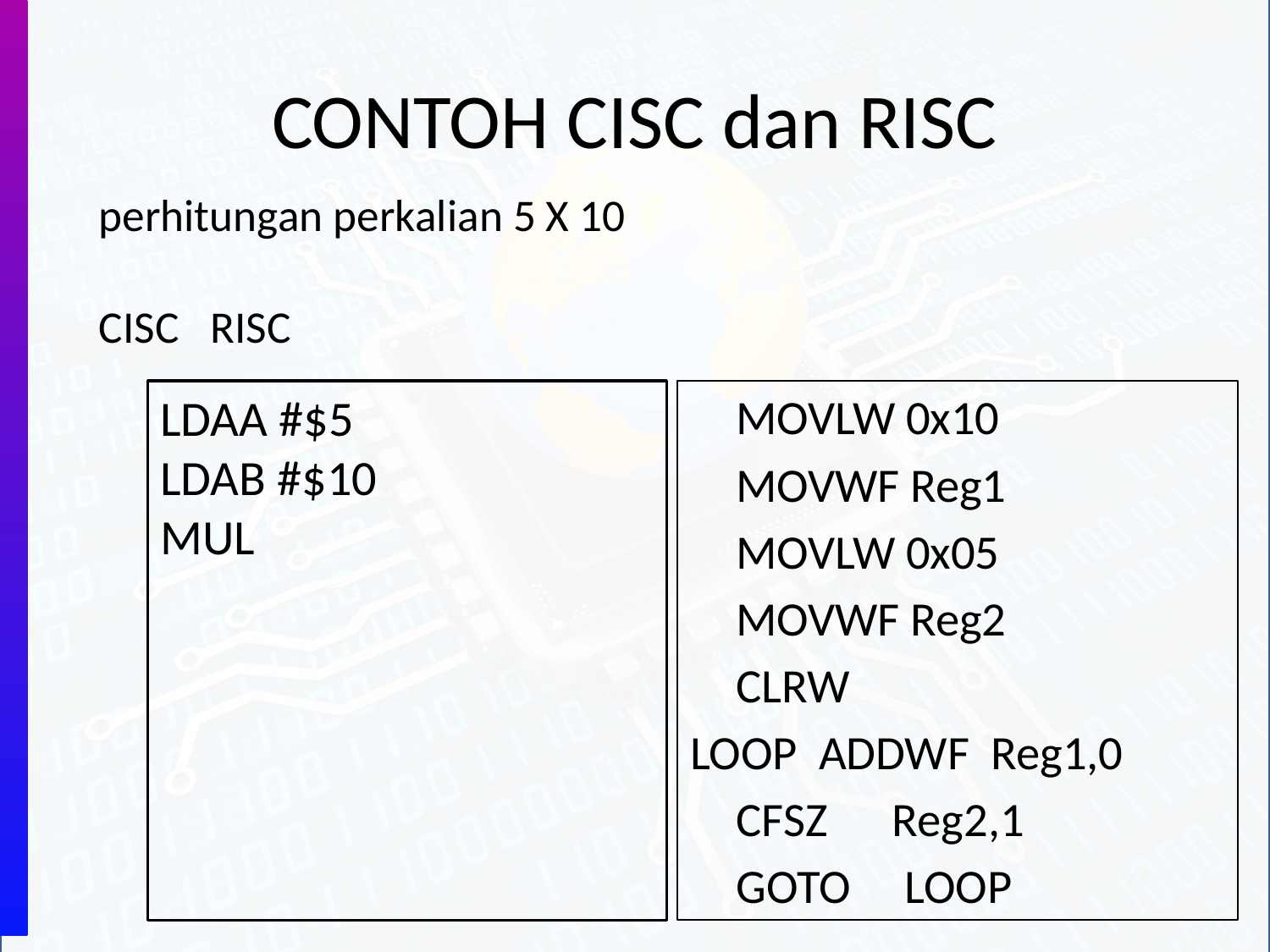

# CONTOH CISC dan RISC
		perhitungan perkalian 5 X 10

			CISC 			 RISC
LDAA #$5
LDAB #$10
MUL
	MOVLW 0x10
	MOVWF Reg1
	MOVLW 0x05
	MOVWF Reg2
	CLRW
LOOP  ADDWF  Reg1,0
	CFSZ      Reg2,1
	GOTO     LOOP